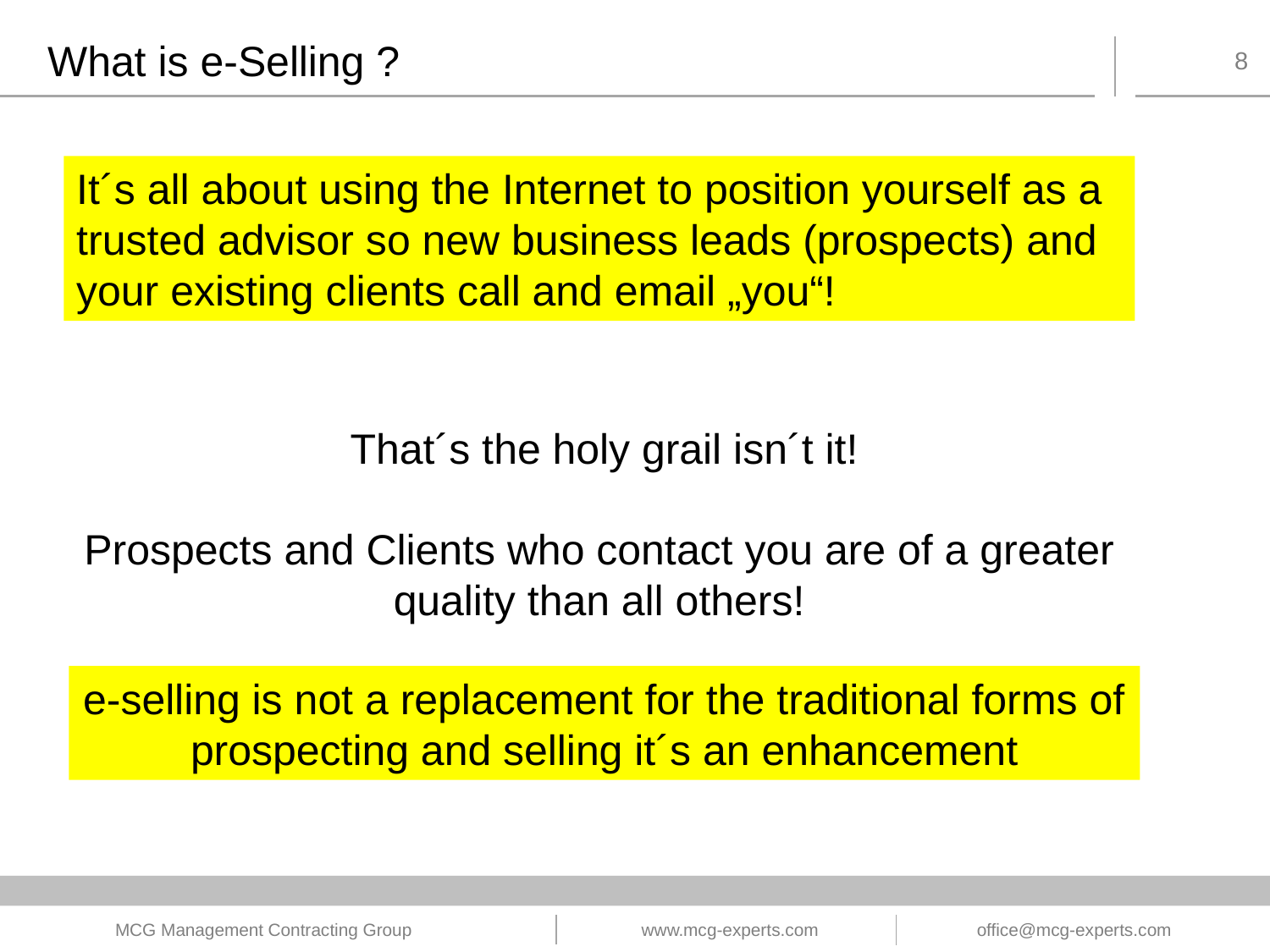

What is e-Selling ?
It´s all about using the Internet to position yourself as a trusted advisor so new business leads (prospects) and your existing clients call and email „you“!
That´s the holy grail isn´t it!
Prospects and Clients who contact you are of a greater quality than all others!
e-selling is not a replacement for the traditional forms of prospecting and selling it´s an enhancement